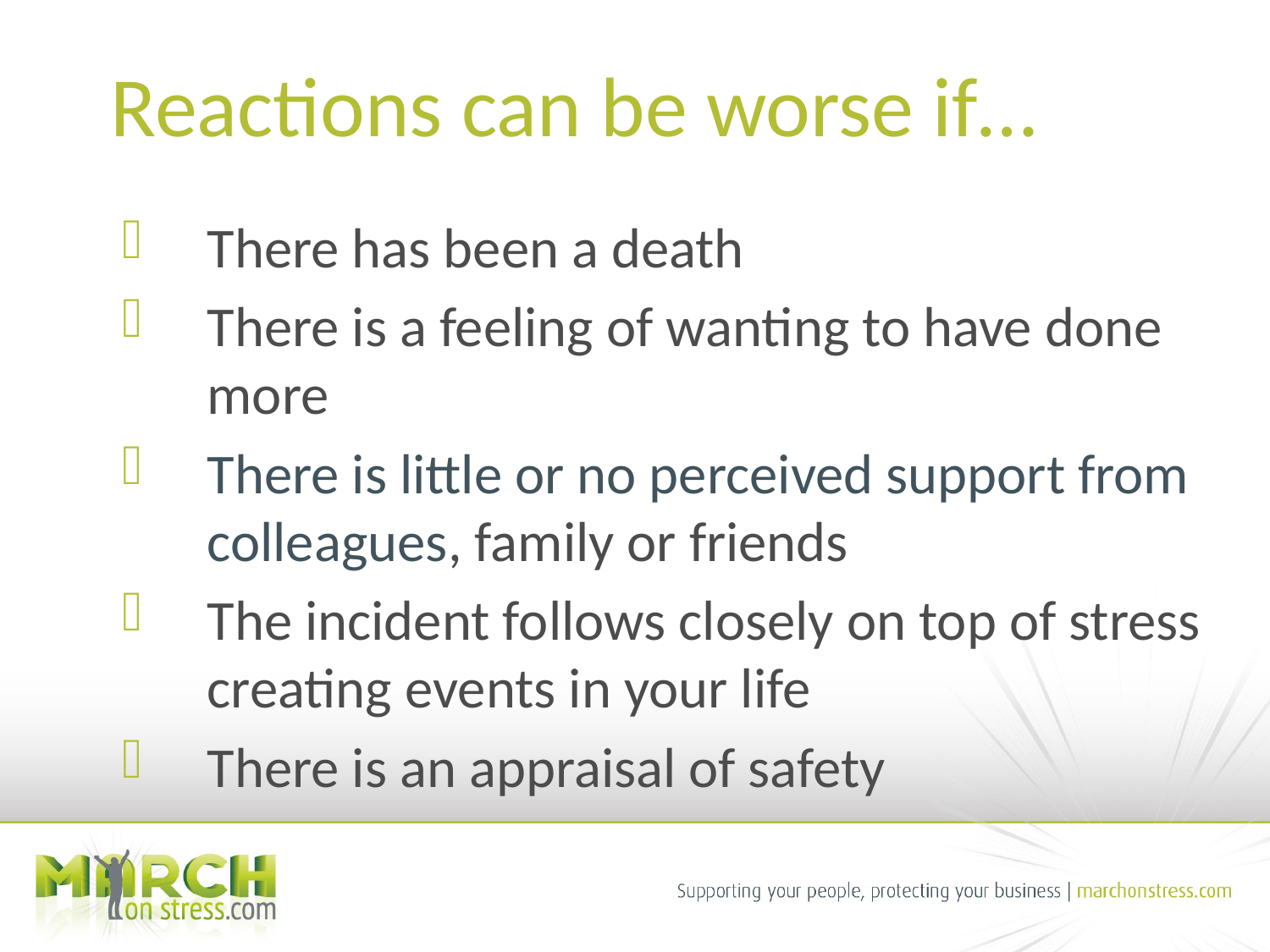

# Reactions can be worse if…
There has been a death
There is a feeling of wanting to have done more
There is little or no perceived support from colleagues, family or friends
The incident follows closely on top of stress creating events in your life
There is an appraisal of safety